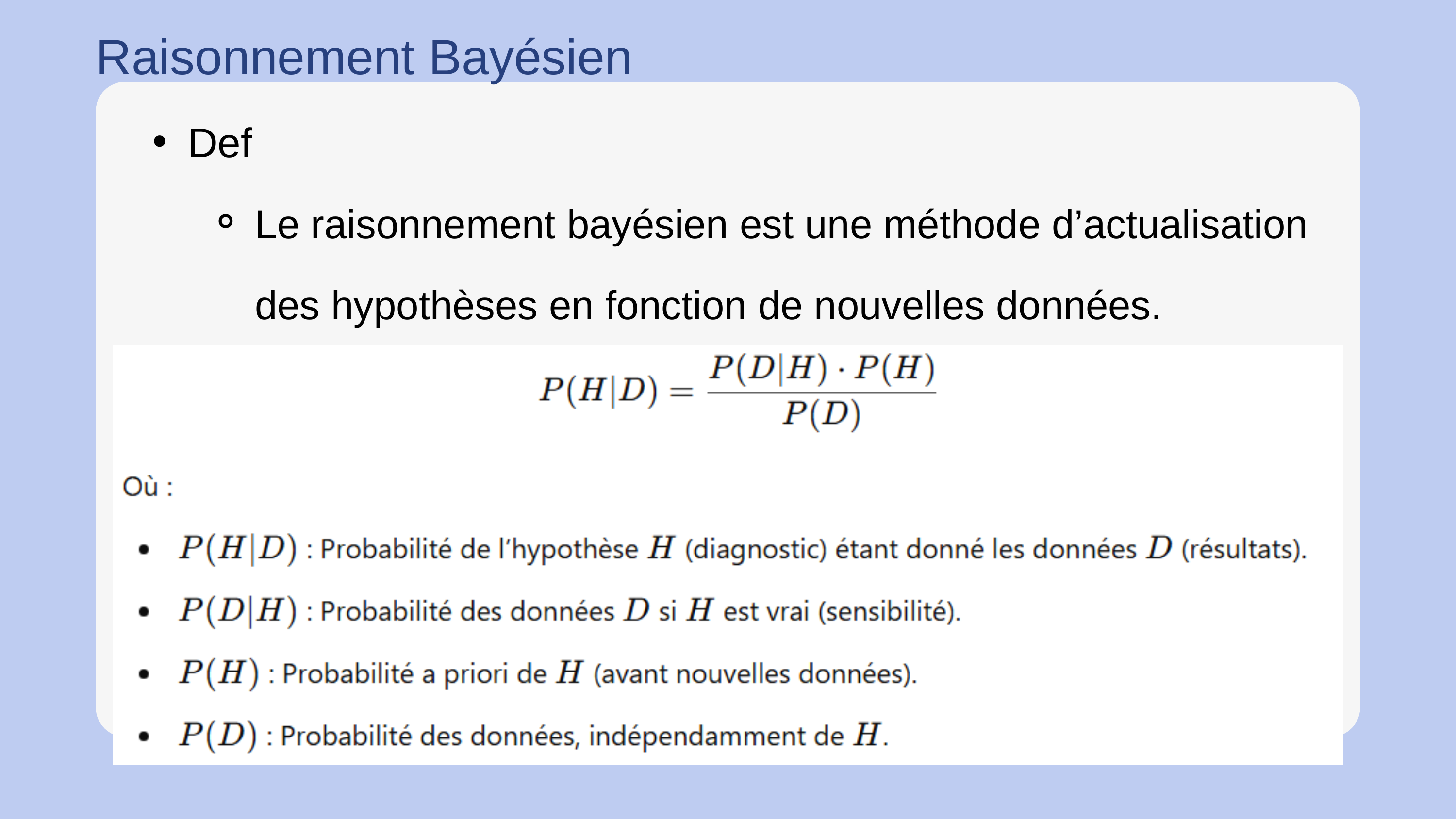

Raisonnement Bayésien

Def
Le raisonnement bayésien est une méthode d’actualisation des hypothèses en fonction de nouvelles données.